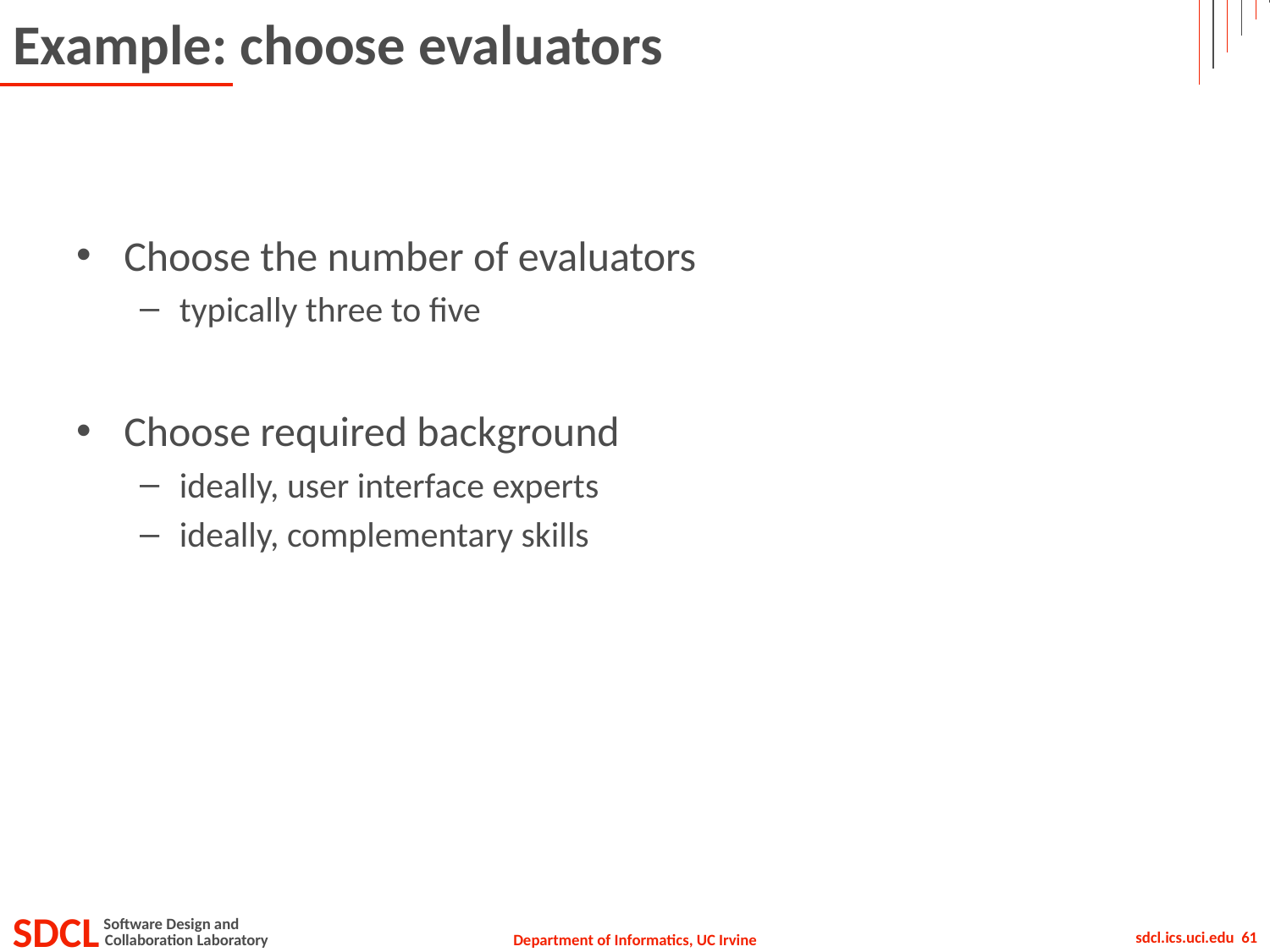

# Example: choose evaluators
Choose the number of evaluators
typically three to five

Choose required background
ideally, user interface experts
ideally, complementary skills